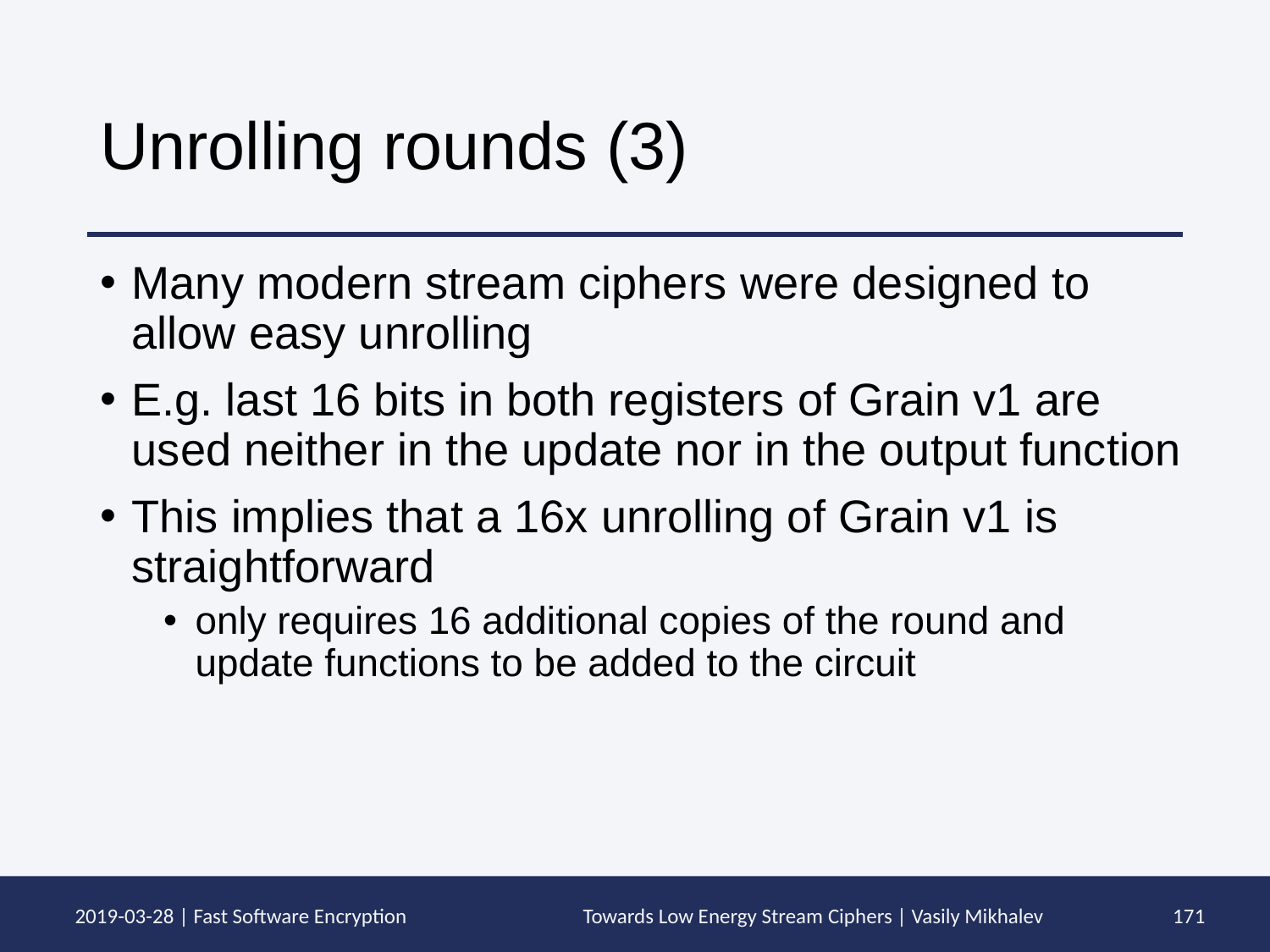

# Unrolling rounds (3)
Many modern stream ciphers were designed to allow easy unrolling
E.g. last 16 bits in both registers of Grain v1 are used neither in the update nor in the output function
This implies that a 16x unrolling of Grain v1 is straightforward
only requires 16 additional copies of the round and update functions to be added to the circuit

171